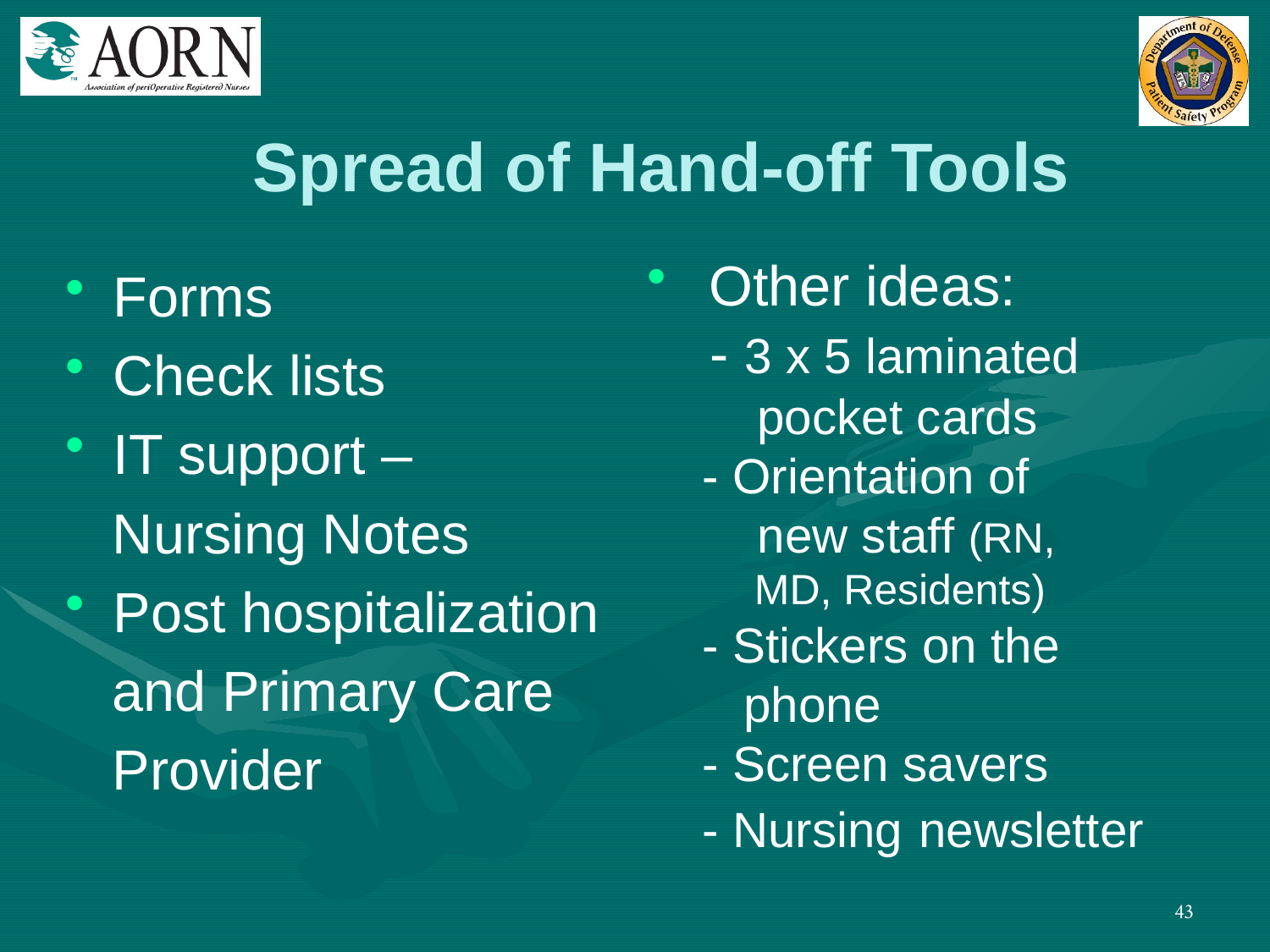

# Spread of Hand-off Tools

  Other ideas:
    - 3 x 5 laminated
        pocket cards
    - Orientation of
        new staff (RN,
         MD, Residents)
    - Stickers on the
       phone
    - Screen savers
    - Nursing newsletter

Forms
Check lists
IT support –
   Nursing Notes
Post hospitalization
   and Primary Care
   Provider
43